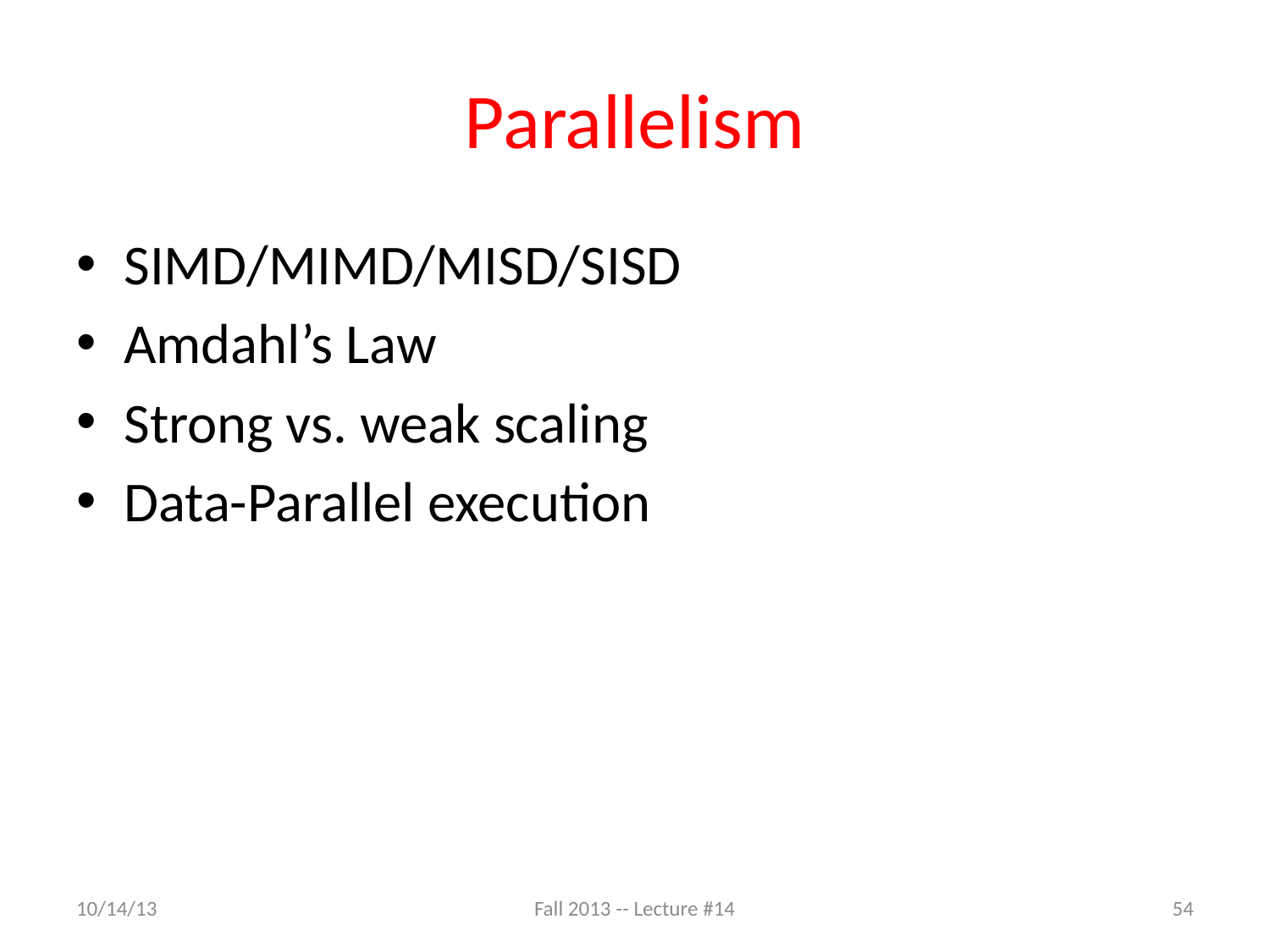

# Parallelism
SIMD/MIMD/MISD/SISD
Amdahl’s Law
Strong vs. weak scaling
Data-Parallel execution
10/14/13
Fall 2013 -- Lecture #14
54